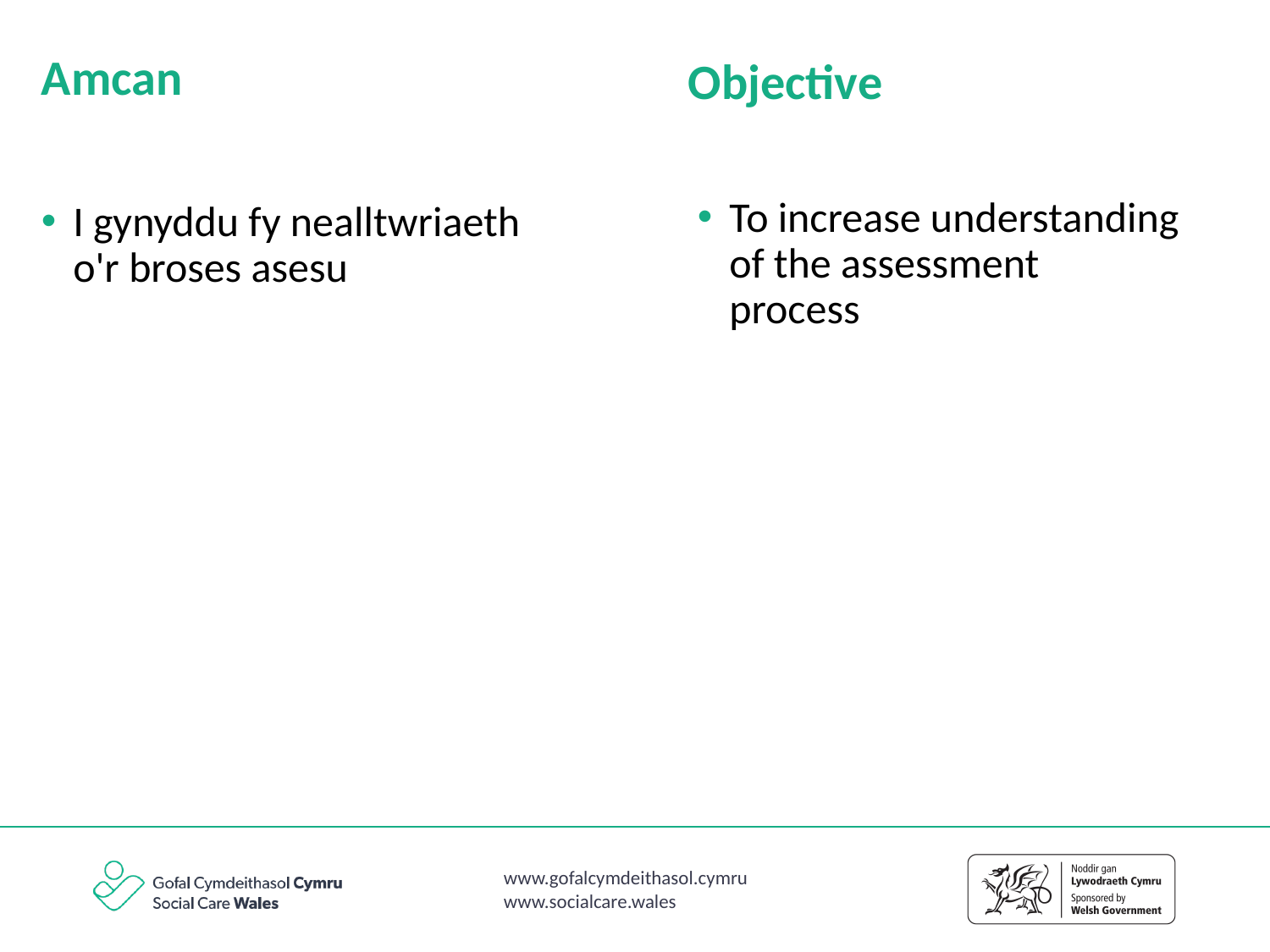

Amcan
Objective
To increase understanding of the assessment process
I gynyddu fy nealltwriaeth o'r broses asesu